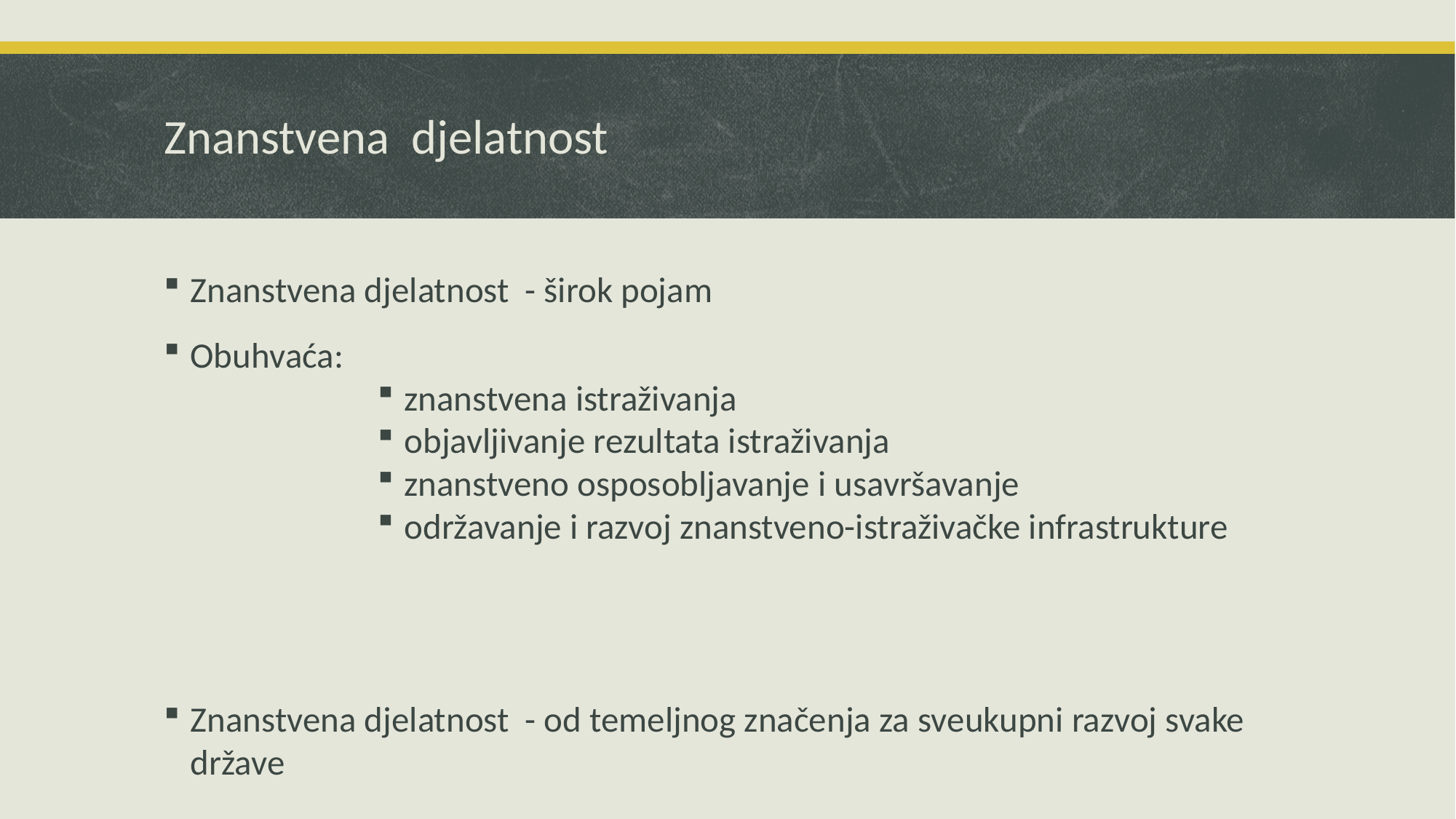

# Znanstvena  djelatnost
Znanstvena djelatnost  - širok pojam
Obuhvaća:
znanstvena istraživanja
objavljivanje rezultata istraživanja
znanstveno osposobljavanje i usavršavanje
održavanje i razvoj znanstveno-istraživačke infrastrukture

Znanstvena djelatnost  - od temeljnog značenja za sveukupni razvoj svake države